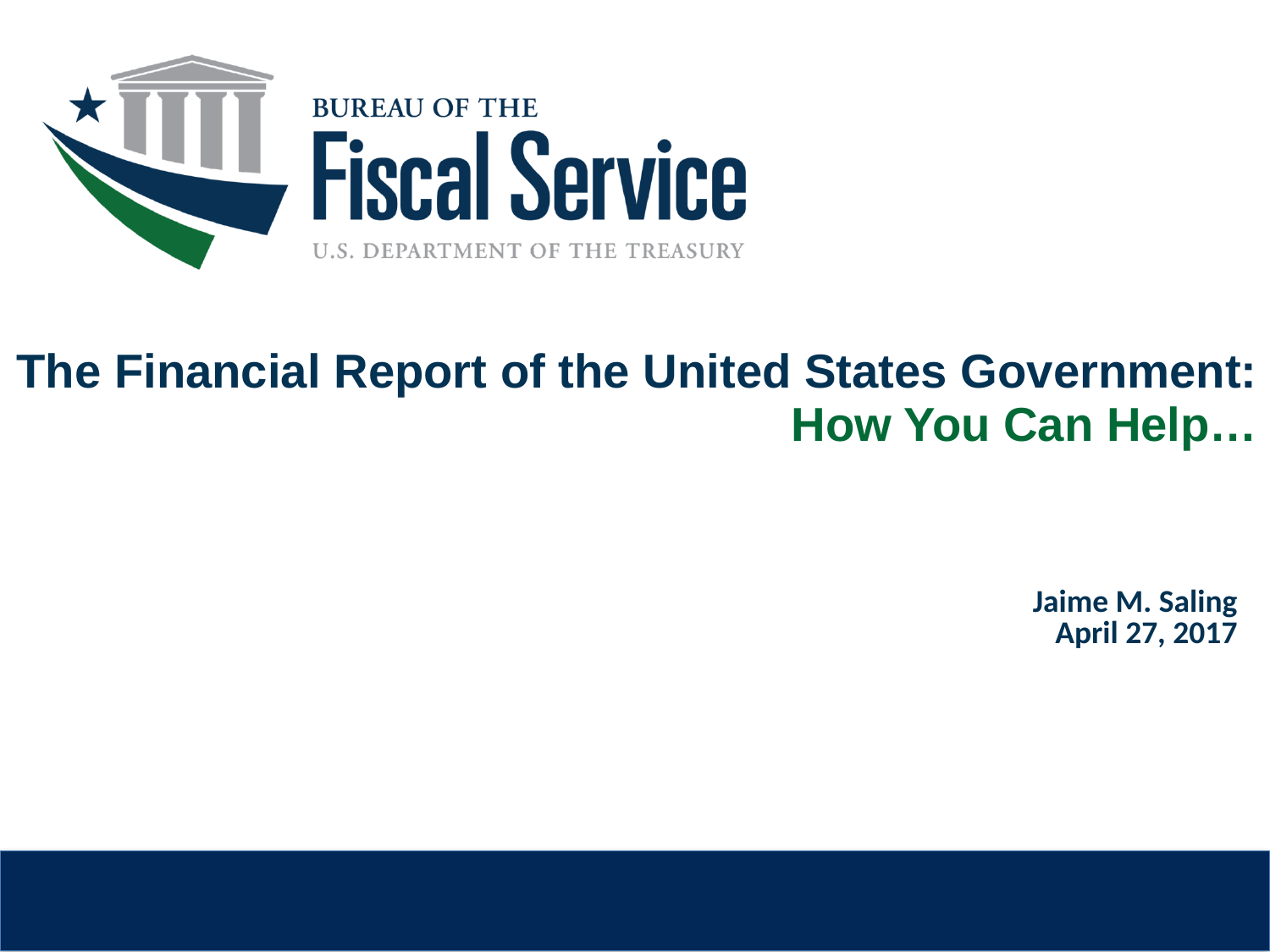

The Financial Report of the United States Government:
How You Can Help…

Jaime M. Saling
April 27, 2017